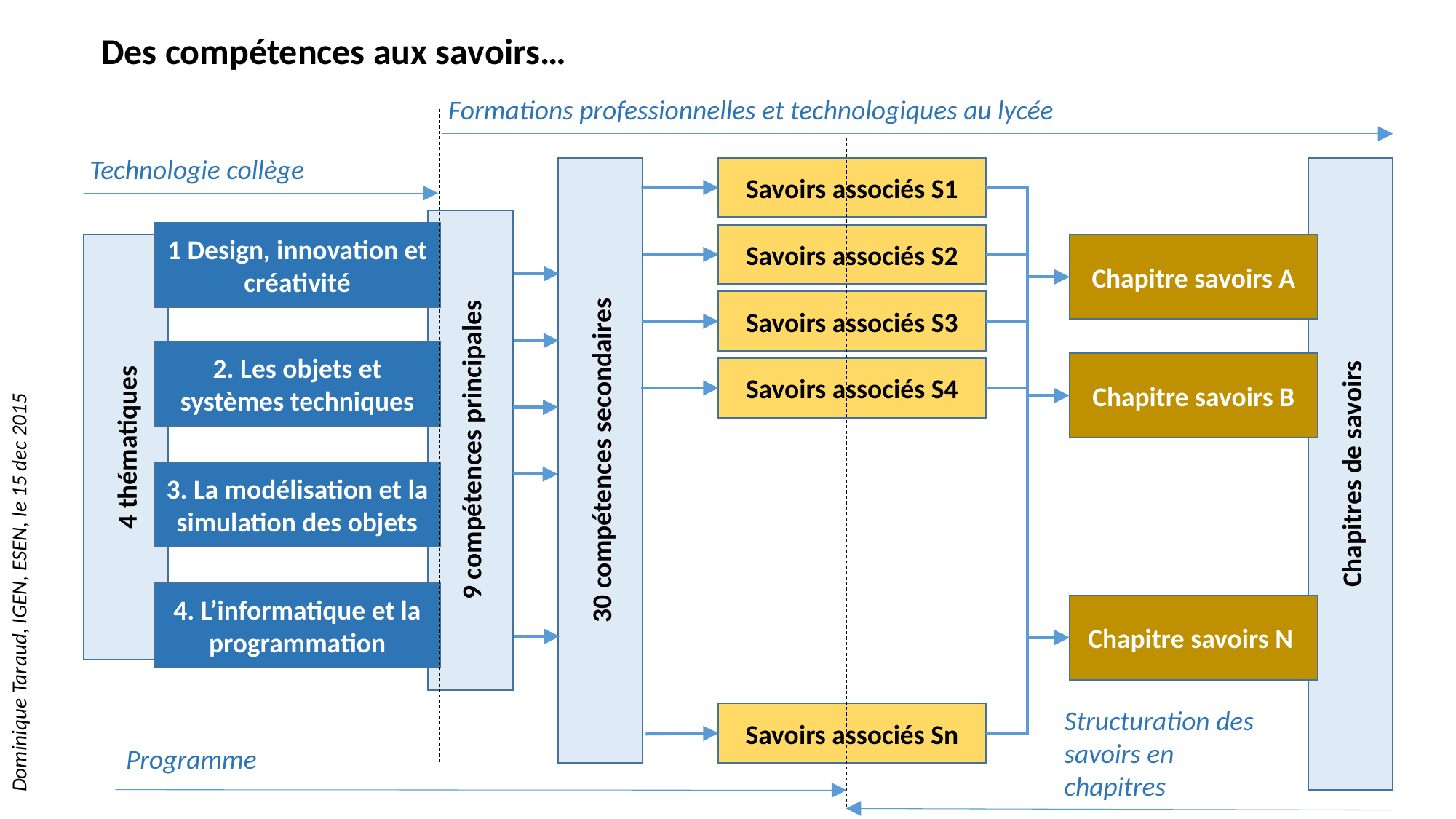

Des compétences aux savoirs…
Formations professionnelles et technologiques au lycée
Technologie collège
Chapitres de savoirs
30 compétences secondaires
Savoirs associés S1
9 compétences principales
1 Design, innovation et créativité
Savoirs associés S2
4 thématiques
Chapitre savoirs A
Savoirs associés S3
2. Les objets et systèmes techniques
Chapitre savoirs B
Savoirs associés S4
3. La modélisation et la simulation des objets
4. L’informatique et la programmation
Chapitre savoirs N
Structuration des savoirs en chapitres
Savoirs associés Sn
Programme